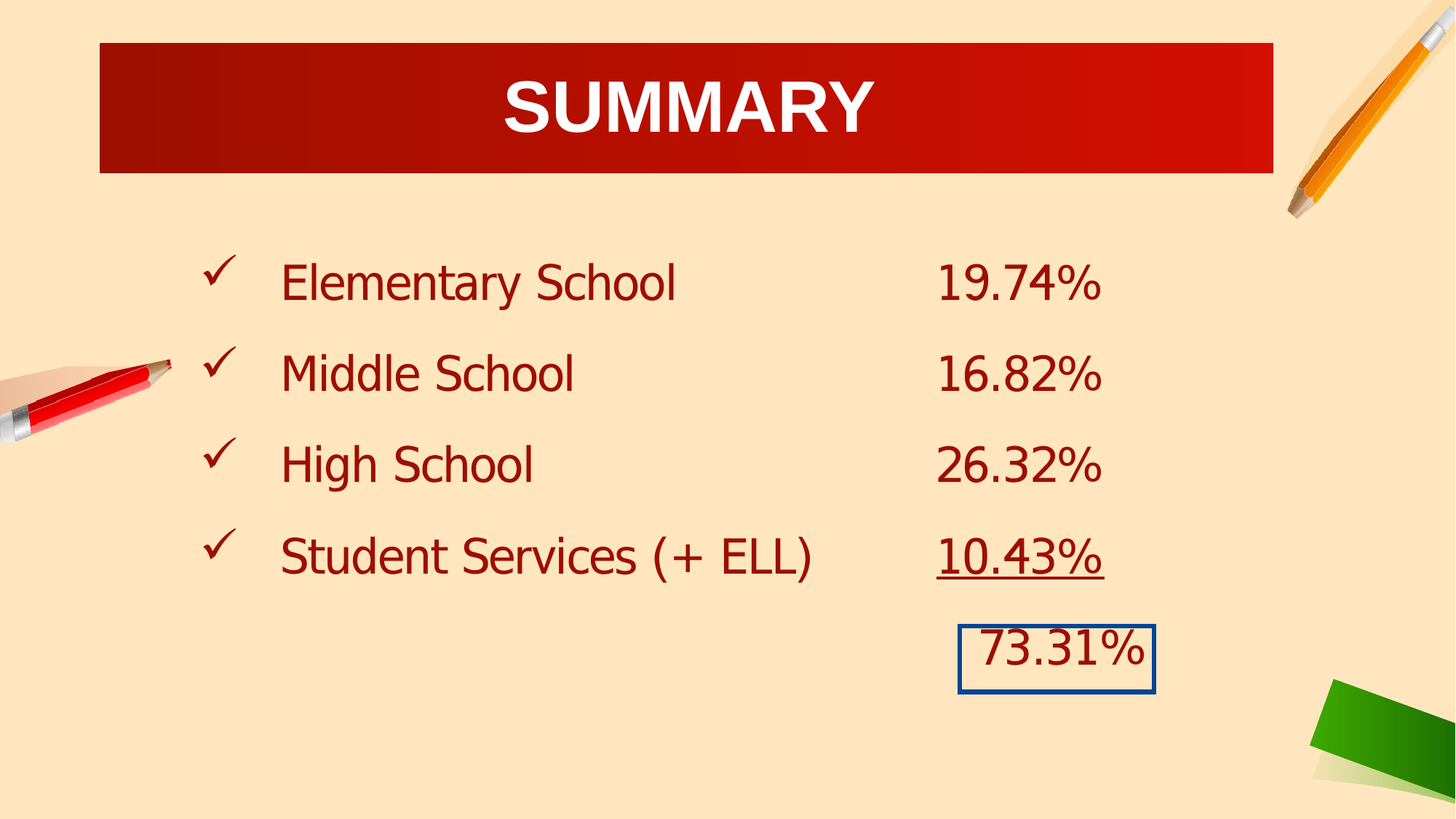

SUMMARY
Elementary School			19.74%
Middle School				16.82%
High School				26.32%
Student Services (+ ELL)		10.43%
							 73.31%